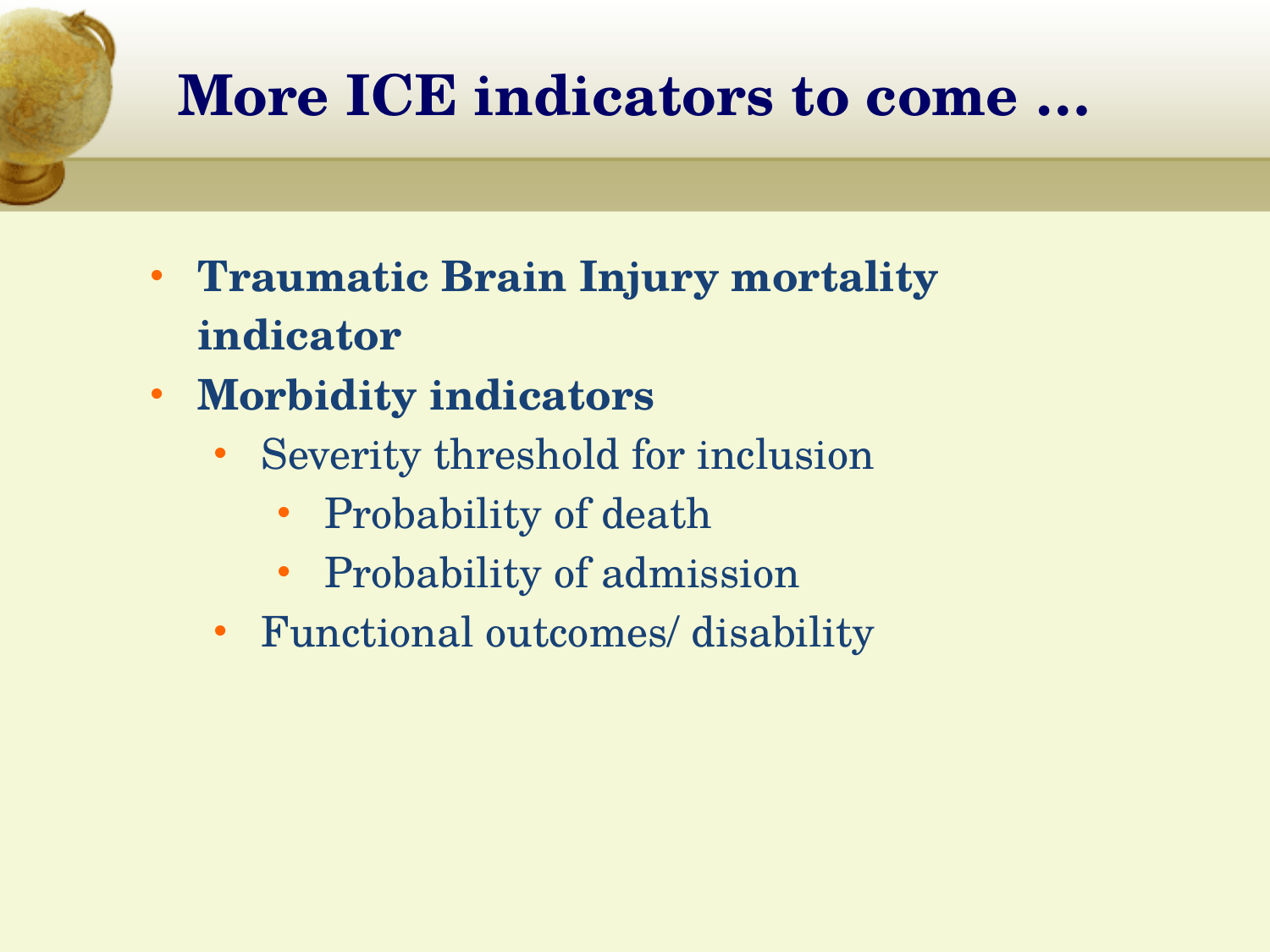

More ICE indicators to come …

Traumatic Brain Injury mortality indicator
Morbidity indicators
Severity threshold for inclusion
Probability of death
Probability of admission
Functional outcomes/ disability